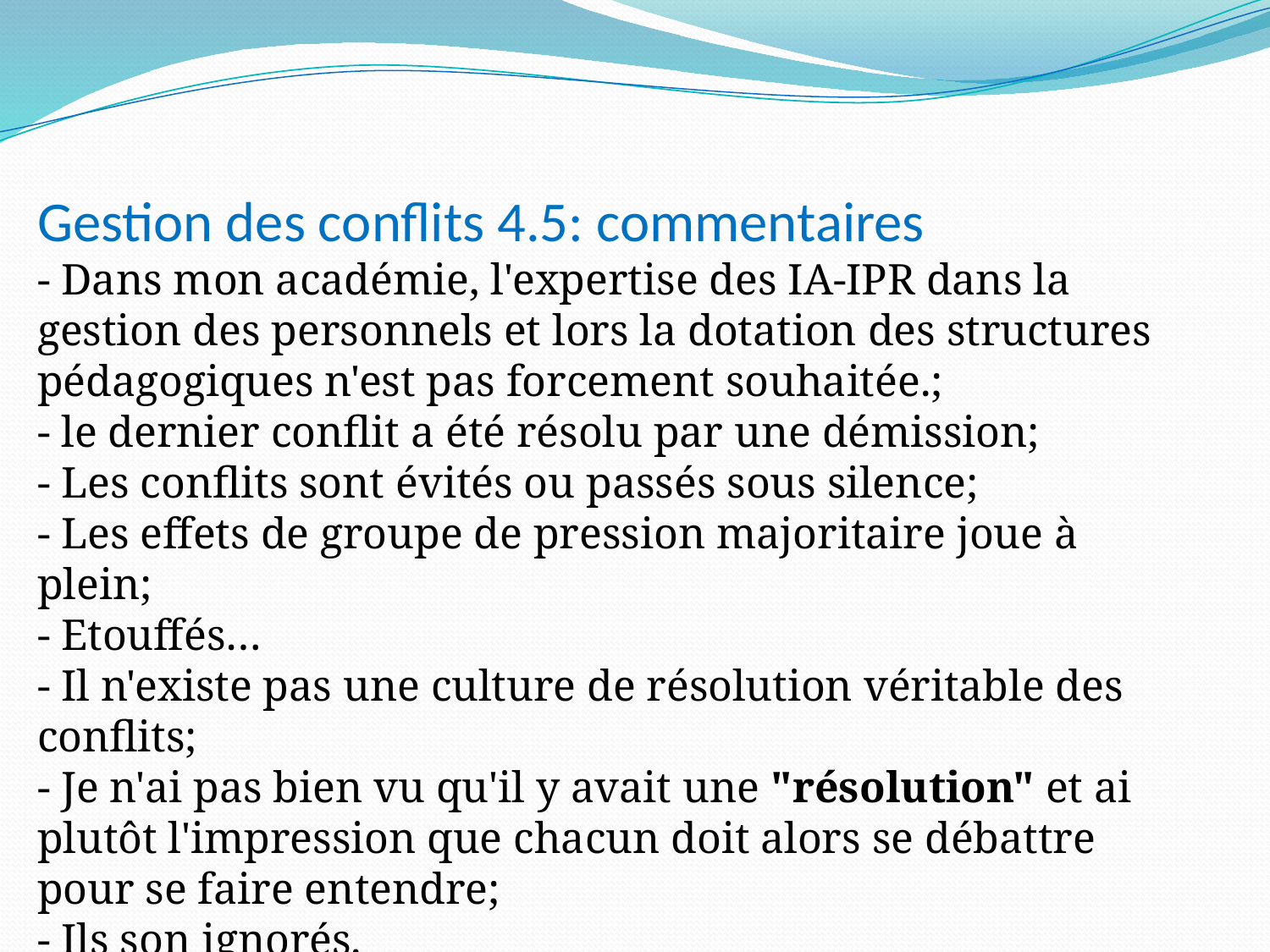

Gestion des conflits 4.5: commentaires
- Dans mon académie, l'expertise des IA-IPR dans la gestion des personnels et lors la dotation des structures pédagogiques n'est pas forcement souhaitée.;
- le dernier conflit a été résolu par une démission;
- Les conflits sont évités ou passés sous silence;
- Les effets de groupe de pression majoritaire joue à plein;
- Etouffés…
- Il n'existe pas une culture de résolution véritable des conflits;
- Je n'ai pas bien vu qu'il y avait une "résolution" et ai plutôt l'impression que chacun doit alors se débattre pour se faire entendre;
- Ils son ignorés.